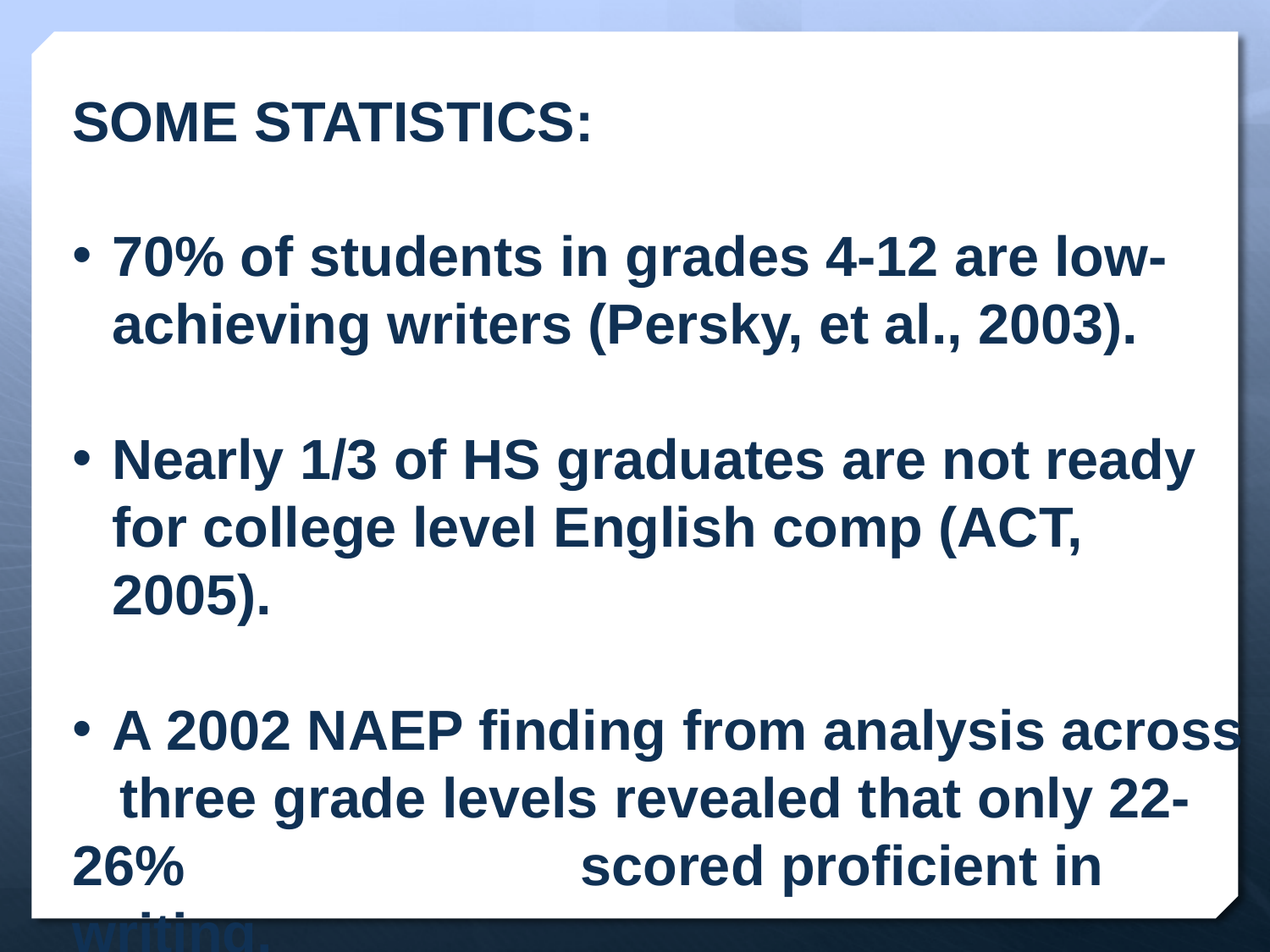

SOME STATISTICS:

70% of students in grades 4-12 are low-achieving writers (Persky, et al., 2003).

Nearly 1/3 of HS graduates are not ready for college level English comp (ACT, 2005).

A 2002 NAEP finding from analysis across
   three grade levels revealed that only 22-26%                        	scored proficient in writing.